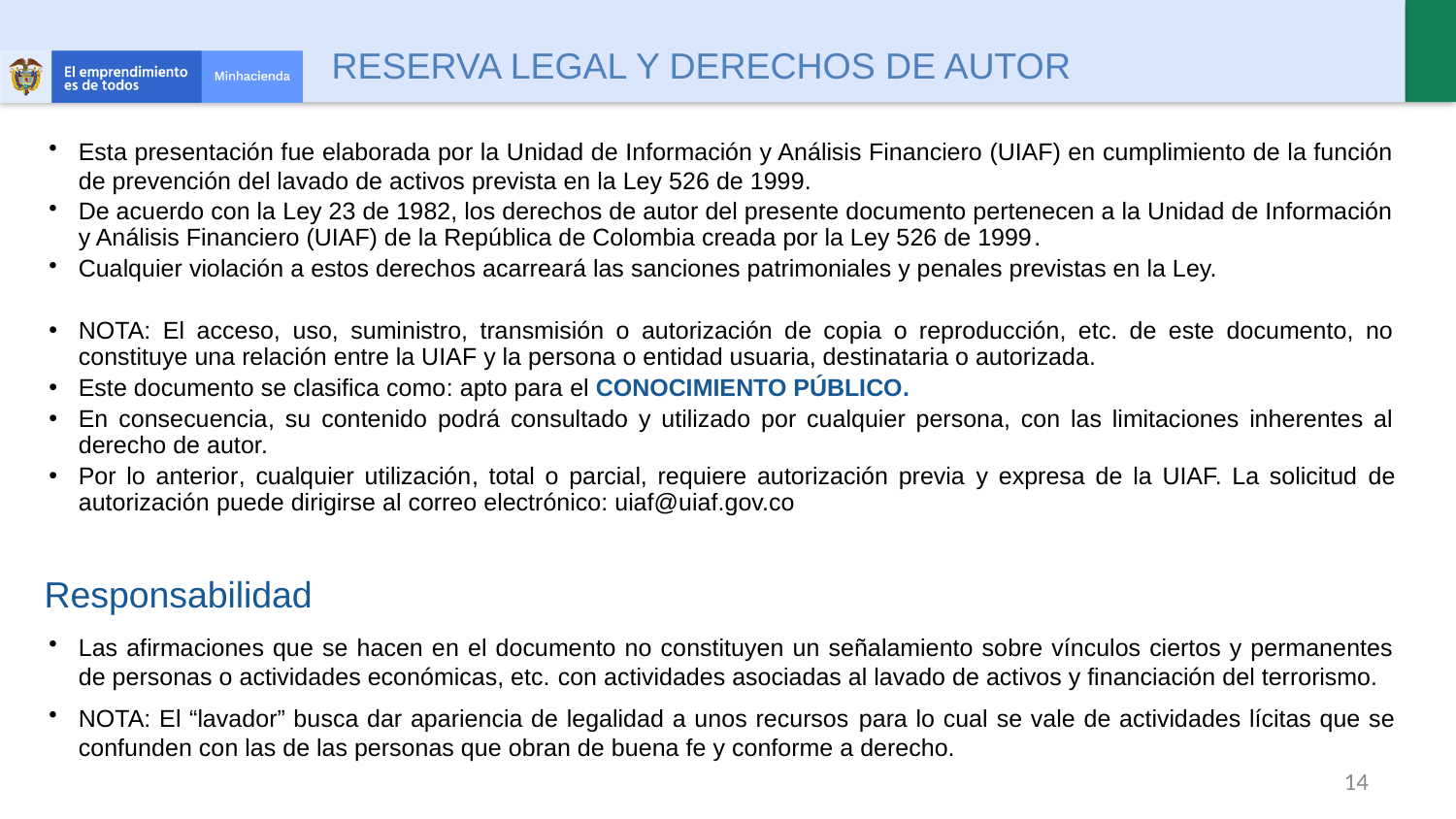

# RESERVA LEGAL Y DERECHOS DE AUTOR
Esta presentación fue elaborada por la Unidad de Información y Análisis Financiero (UIAF) en cumplimiento de la función de prevención del lavado de activos prevista en la Ley 526 de 1999.
De acuerdo con la Ley 23 de 1982, los derechos de autor del presente documento pertenecen a la Unidad de Información y Análisis Financiero (UIAF) de la República de Colombia creada por la Ley 526 de 1999.
Cualquier violación a estos derechos acarreará las sanciones patrimoniales y penales previstas en la Ley.

NOTA: El acceso, uso, suministro, transmisión o autorización de copia o reproducción, etc. de este documento, no constituye una relación entre la UIAF y la persona o entidad usuaria, destinataria o autorizada.
Este documento se clasifica como: apto para el CONOCIMIENTO PÚBLICO.
En consecuencia, su contenido podrá consultado y utilizado por cualquier persona, con las limitaciones inherentes al derecho de autor.
Por lo anterior, cualquier utilización, total o parcial, requiere autorización previa y expresa de la UIAF. La solicitud de autorización puede dirigirse al correo electrónico: uiaf@uiaf.gov.co

Responsabilidad
Las afirmaciones que se hacen en el documento no constituyen un señalamiento sobre vínculos ciertos y permanentes de personas o actividades económicas, etc. con actividades asociadas al lavado de activos y financiación del terrorismo.
NOTA: El “lavador” busca dar apariencia de legalidad a unos recursos para lo cual se vale de actividades lícitas que se confunden con las de las personas que obran de buena fe y conforme a derecho.
14